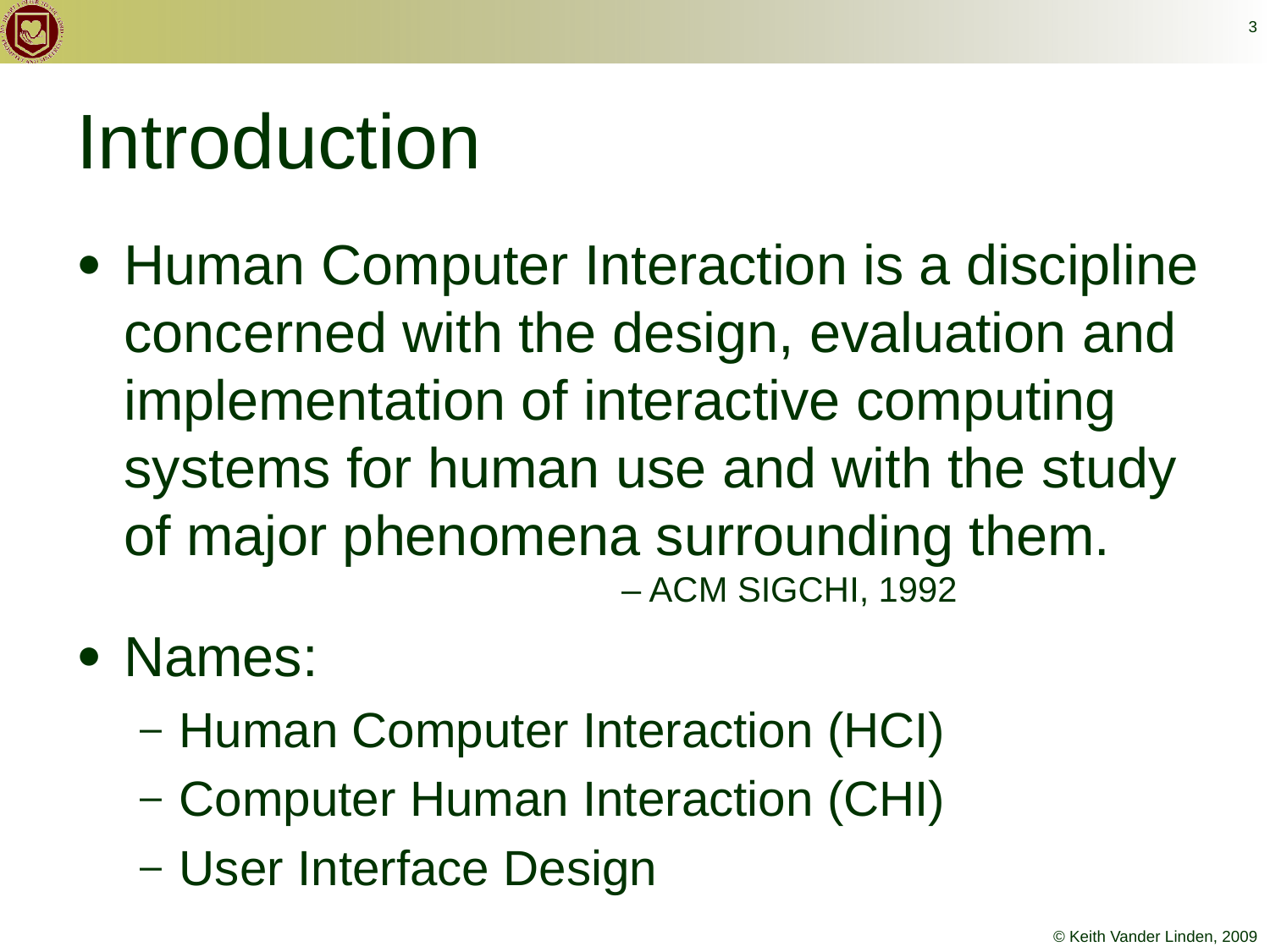

3
# Introduction
Human Computer Interaction is a discipline concerned with the design, evaluation and implementation of interactive computing systems for human use and with the study of major phenomena surrounding them. 		   		            – ACM SIGCHI, 1992
Names:
Human Computer Interaction (HCI)
Computer Human Interaction (CHI)
User Interface Design